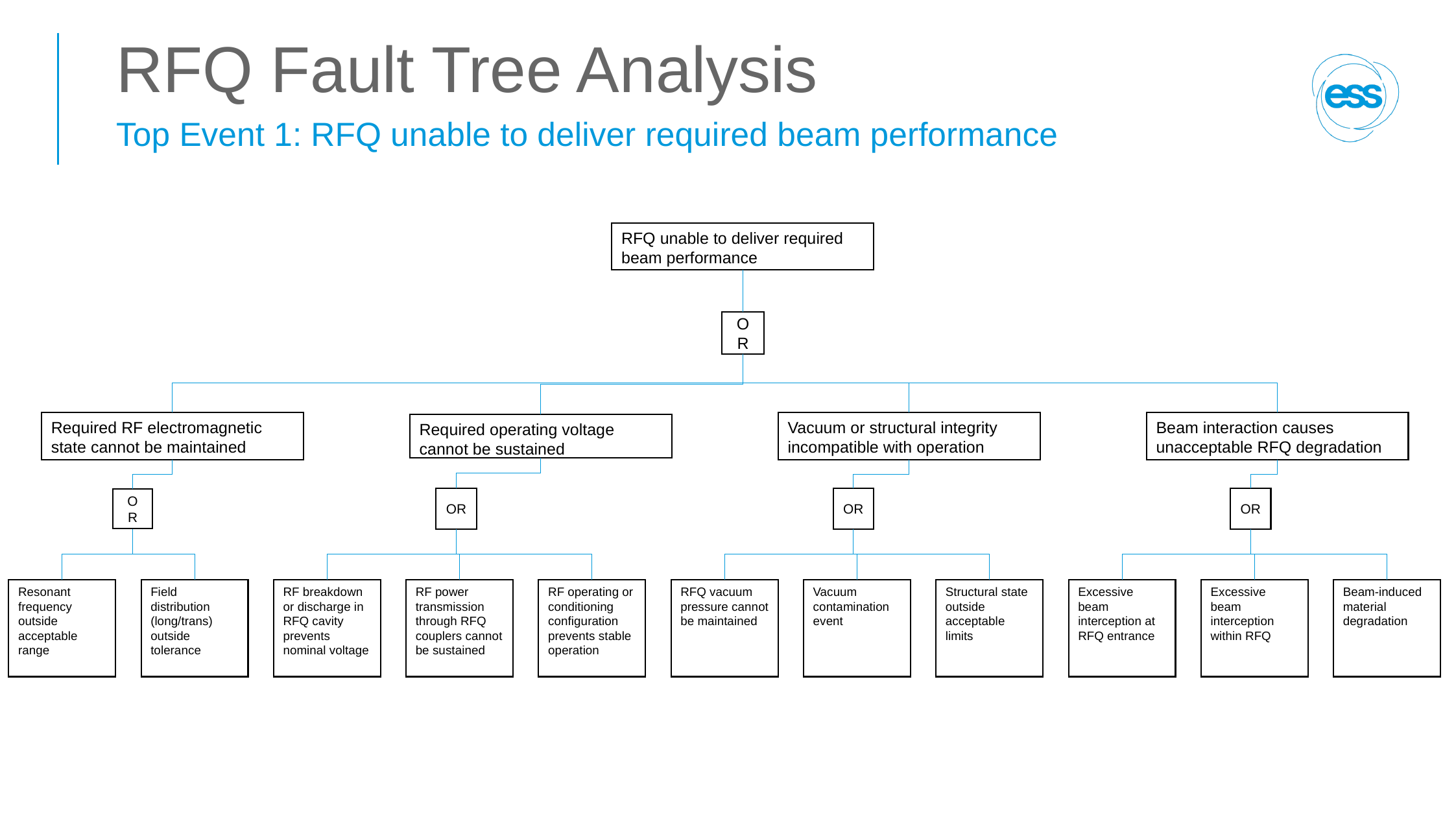

# RFQ Fault Tree Analysis
Top Event 1: RFQ unable to deliver required beam performance
RFQ unable to deliver required beam performance
OR
Required RF electromagnetic state cannot be maintained
Vacuum or structural integrity incompatible with operation
Beam interaction causes unacceptable RFQ degradation
Required operating voltage cannot be sustained
OR
OR
OR
OR
Resonant frequency outside acceptable range
Field distribution (long/trans) outside tolerance
RF breakdown or discharge in RFQ cavity prevents nominal voltage
RF power transmission through RFQ couplers cannot be sustained
RF operating or conditioning configuration prevents stable operation
RFQ vacuum pressure cannot be maintained
Vacuum contamination event
Structural state outside acceptable limits
Excessive beam interception at RFQ entrance
Excessive beam interception within RFQ
Beam-induced material degradation